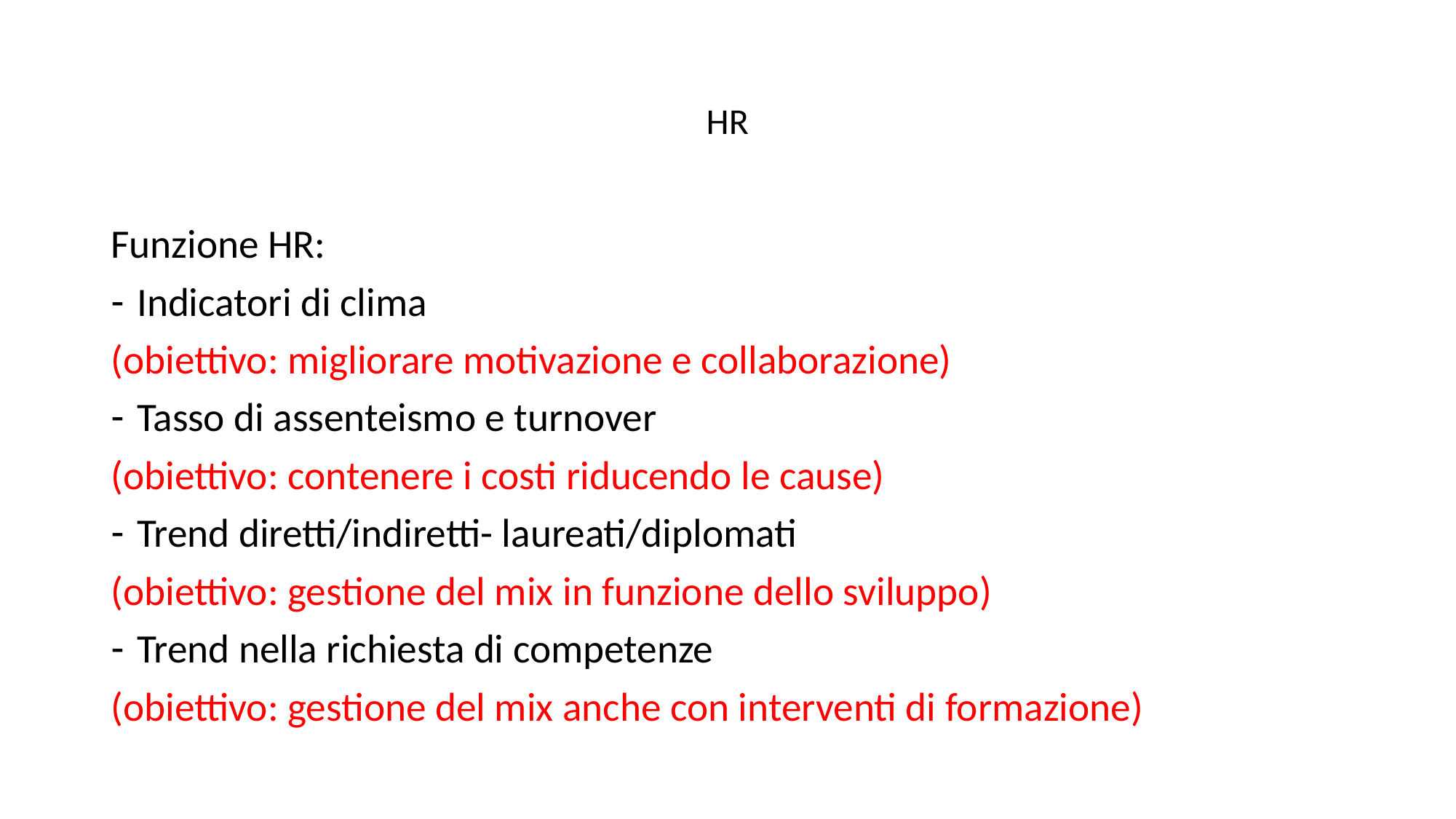

# HR
Funzione HR:
Indicatori di clima
(obiettivo: migliorare motivazione e collaborazione)
Tasso di assenteismo e turnover
(obiettivo: contenere i costi riducendo le cause)
Trend diretti/indiretti- laureati/diplomati
(obiettivo: gestione del mix in funzione dello sviluppo)
Trend nella richiesta di competenze
(obiettivo: gestione del mix anche con interventi di formazione)